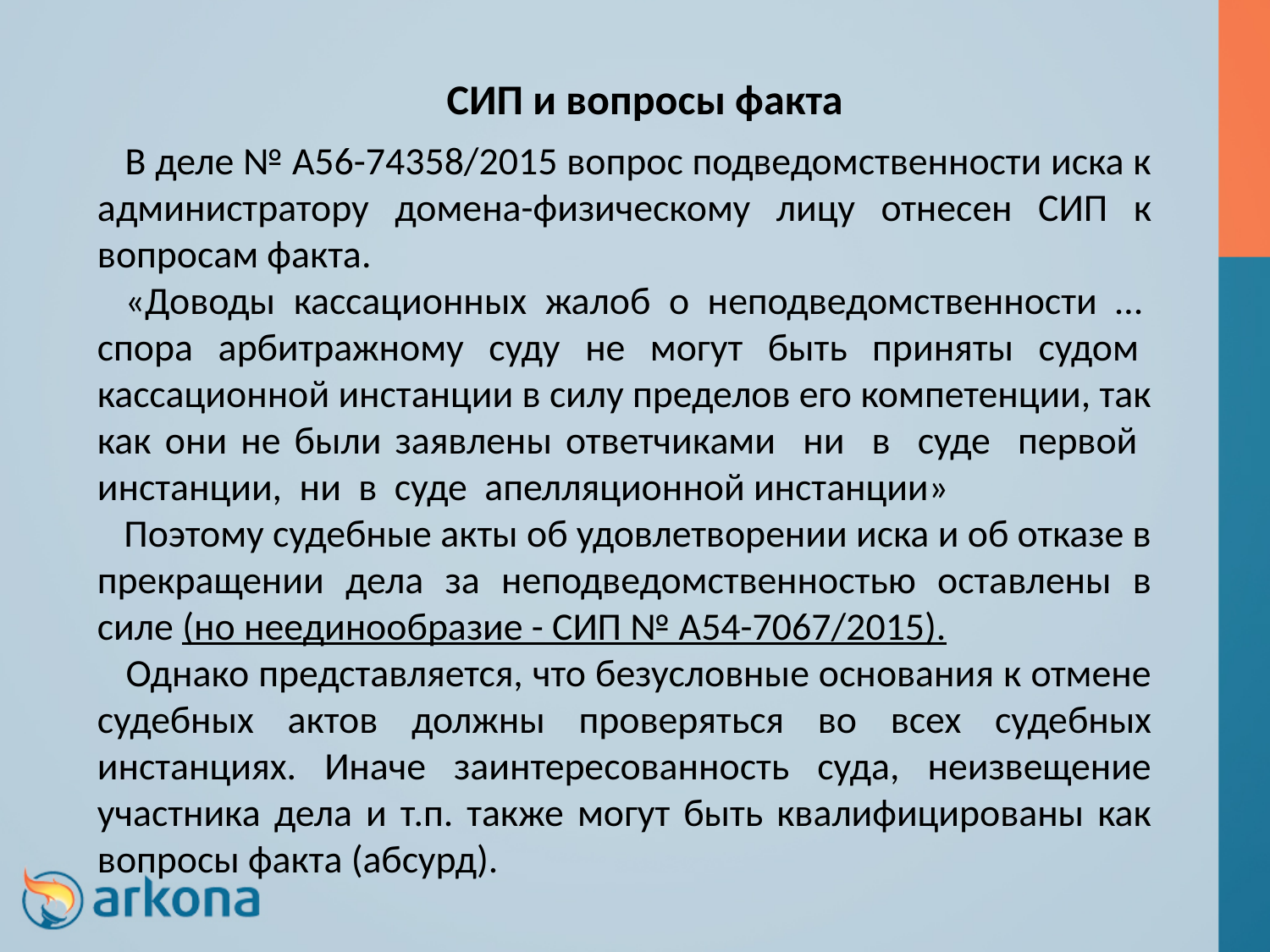

СИП и вопросы факта

   В деле № А56-74358/2015 вопрос подведомственности иска к администратору домена-физическому лицу отнесен СИП к вопросам факта.
   «Доводы  кассационных  жалоб  о  неподведомственности  …
спора  арбитражному  суду  не  могут  быть  приняты  судом  кассационной инстанции в силу пределов его компетенции, так как они не были заявлены ответчиками  ни  в  суде  первой  инстанции,  ни  в  суде  апелляционной инстанции»
   Поэтому судебные акты об удовлетворении иска и об отказе в прекращении дела за неподведомственностью оставлены в силе (но неединообразие - СИП № А54-7067/2015).
   Однако представляется, что безусловные основания к отмене судебных актов должны проверяться во всех судебных инстанциях. Иначе заинтересованность суда, неизвещение участника дела и т.п. также могут быть квалифицированы как вопросы факта (абсурд).